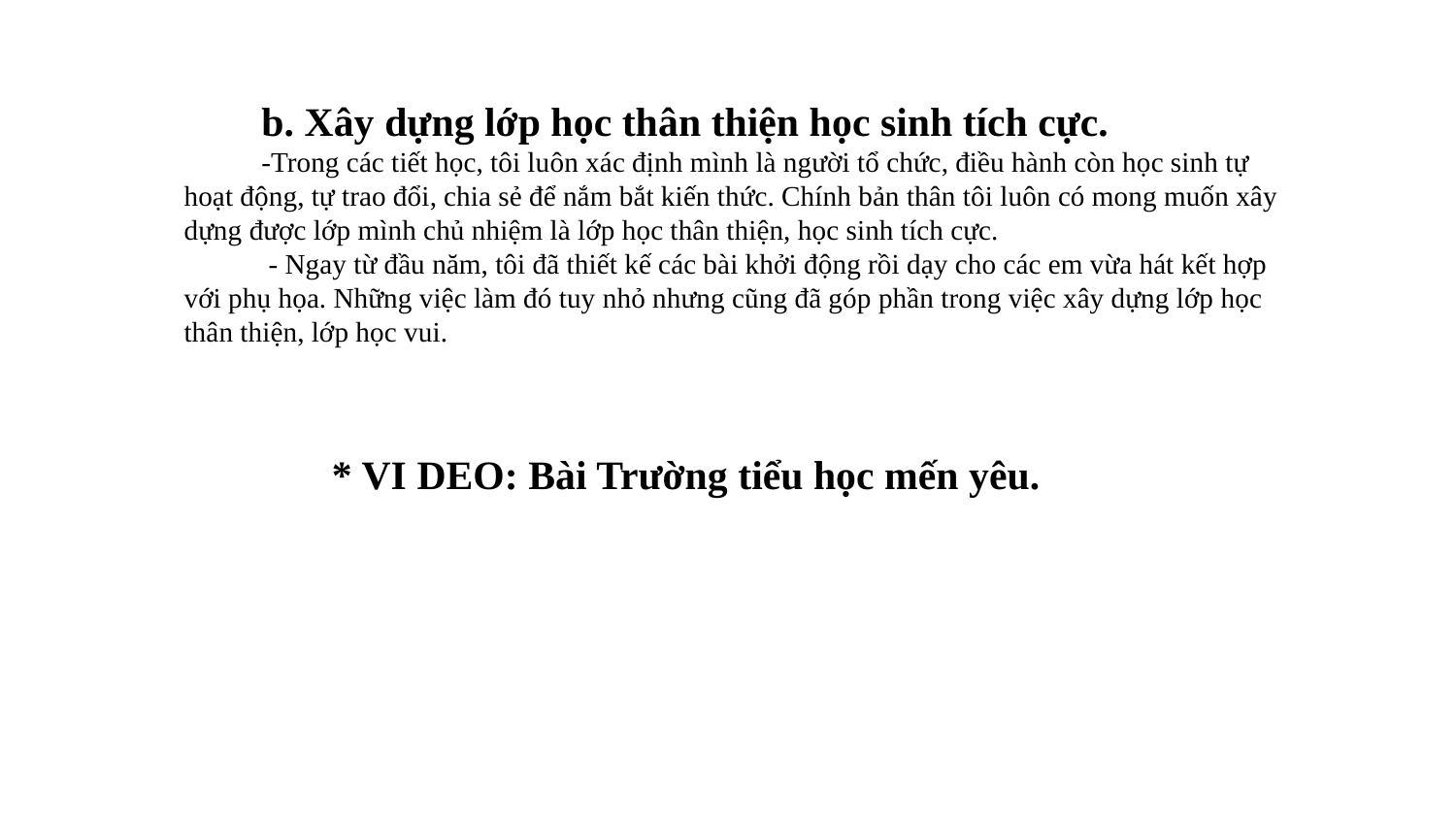

b. Xây dựng lớp học thân thiện học sinh tích cực.
           -Trong các tiết học, tôi luôn xác định mình là người tổ chức, điều hành còn học sinh tự hoạt động, tự trao đổi, chia sẻ để nắm bắt kiến thức. Chính bản thân tôi luôn có mong muốn xây dựng được lớp mình chủ nhiệm là lớp học thân thiện, học sinh tích cực.
            - Ngay từ đầu năm, tôi đã thiết kế các bài khởi động rồi dạy cho các em vừa hát kết hợp với phụ họa. Những việc làm đó tuy nhỏ nhưng cũng đã góp phần trong việc xây dựng lớp học thân thiện, lớp học vui.

                     * VI DEO: Bài Trường tiểu học mến yêu.